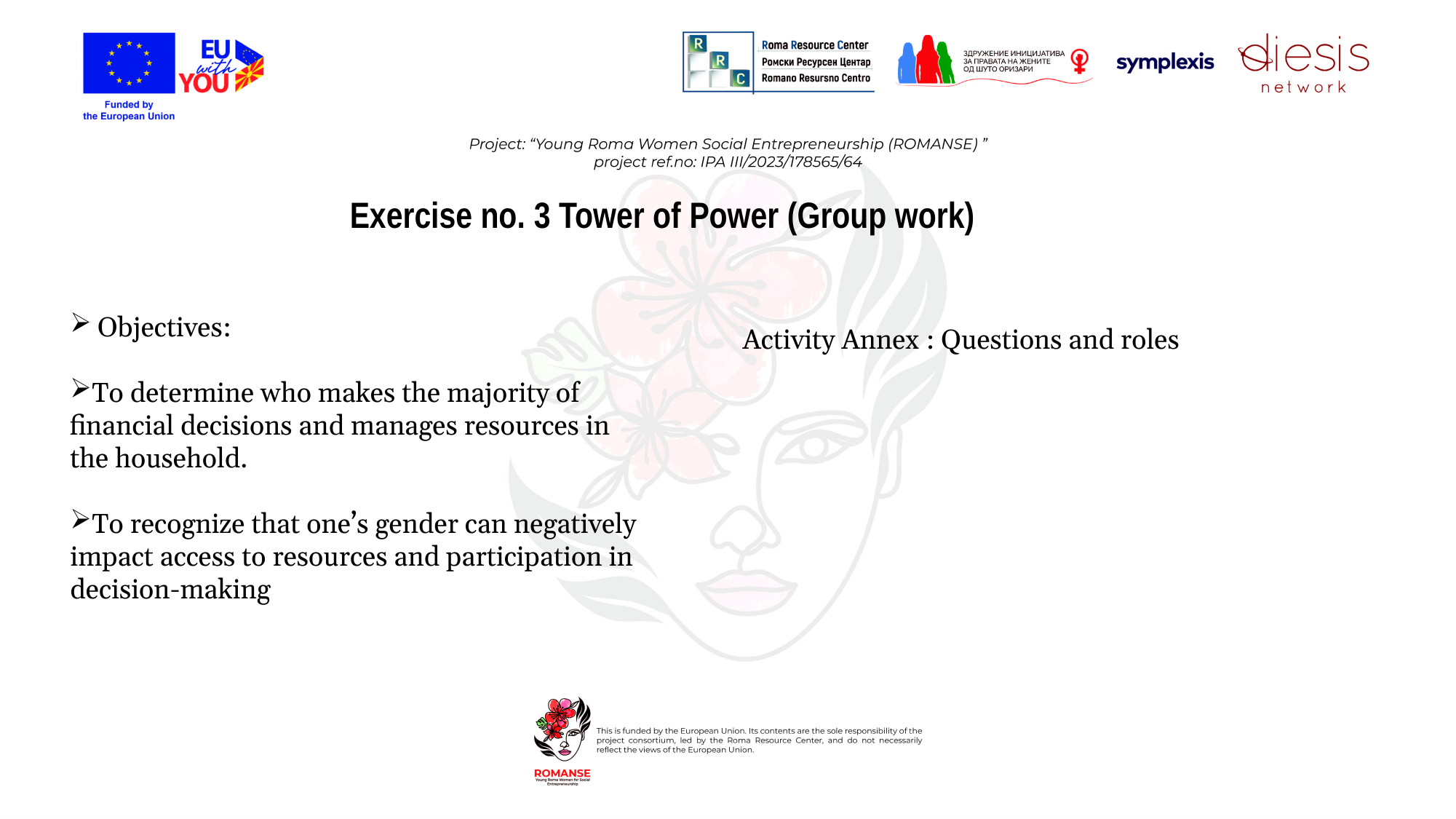

Exercise no. 3 Tower of Power (Group work)
 Objectives:

To determine who makes the majority of financial decisions and manages resources in the household.

To recognize that one’s gender can negatively impact access to resources and participation in decision-making

Activity Annex : Questions and roles